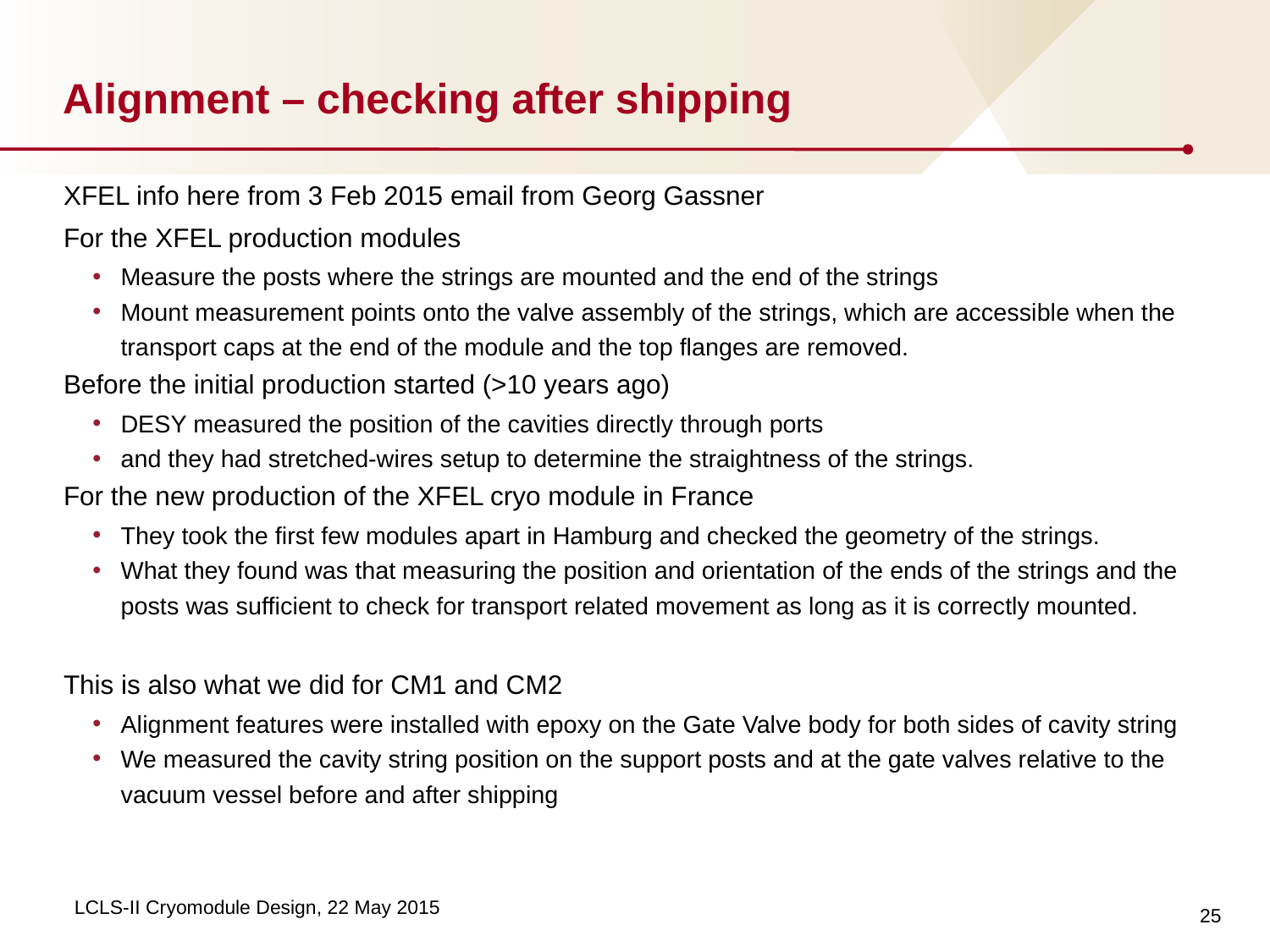

# Alignment – checking after shipping
XFEL info here from 3 Feb 2015 email from Georg Gassner
For the XFEL production modules
Measure the posts where the strings are mounted and the end of the strings
Mount measurement points onto the valve assembly of the strings, which are accessible when the transport caps at the end of the module and the top flanges are removed.
Before the initial production started (>10 years ago)
DESY measured the position of the cavities directly through ports
and they had stretched-wires setup to determine the straightness of the strings.
For the new production of the XFEL cryo module in France
They took the first few modules apart in Hamburg and checked the geometry of the strings.
What they found was that measuring the position and orientation of the ends of the strings and the posts was sufficient to check for transport related movement as long as it is correctly mounted.

This is also what we did for CM1 and CM2
Alignment features were installed with epoxy on the Gate Valve body for both sides of cavity string
We measured the cavity string position on the support posts and at the gate valves relative to the vacuum vessel before and after shipping
25
LCLS-II Cryomodule Design, 22 May 2015